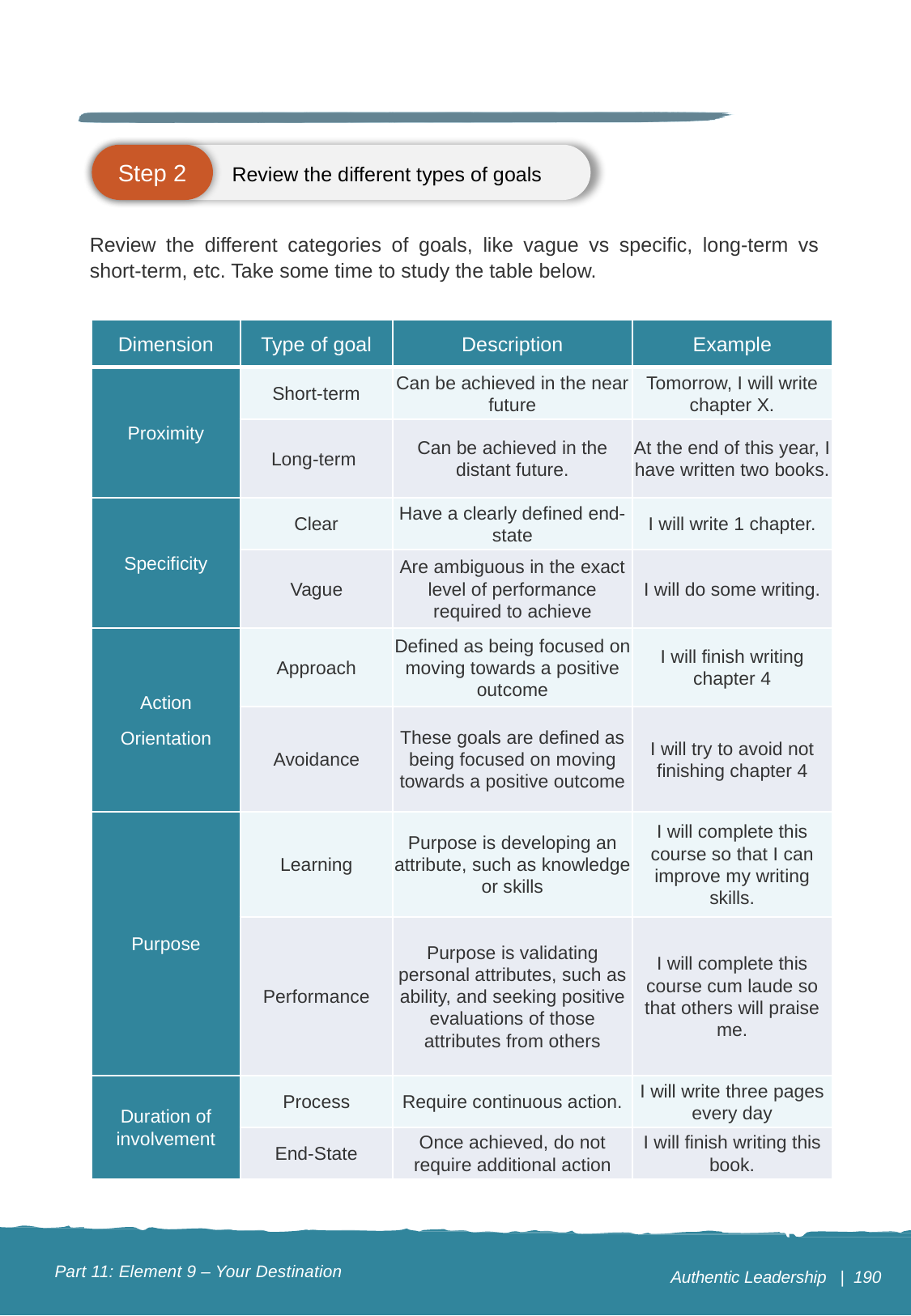

Review the different types of goals
Step 2
Review the different categories of goals, like vague vs specific, long-term vs short-term, etc. Take some time to study the table below.
| Dimension | Type of goal | Description | Example |
| --- | --- | --- | --- |
| Proximity | Short-term | Can be achieved in the near future | Tomorrow, I will write chapter X. |
|  | Long-term | Can be achieved in the distant future. | At the end of this year, I have written two books. |
| Specificity | Clear | Have a clearly defined end-state | I will write 1 chapter. |
|  | Vague | Are ambiguous in the exact level of performance required to achieve | I will do some writing. |
| Action Orientation | Approach | Defined as being focused on moving towards a positive outcome | I will finish writing chapter 4 |
|  | Avoidance | These goals are defined as being focused on moving towards a positive outcome | I will try to avoid not finishing chapter 4 |
| Purpose | Learning | Purpose is developing an attribute, such as knowledge or skills | I will complete this course so that I can improve my writing skills. |
|  | Performance | Purpose is validating personal attributes, such as ability, and seeking positive evaluations of those attributes from others | I will complete this course cum laude so that others will praise me. |
| Duration of involvement | Process | Require continuous action. | I will write three pages every day |
|  | End-State | Once achieved, do not require additional action | I will finish writing this book. |
Part 11: Element 9 – Your Destination